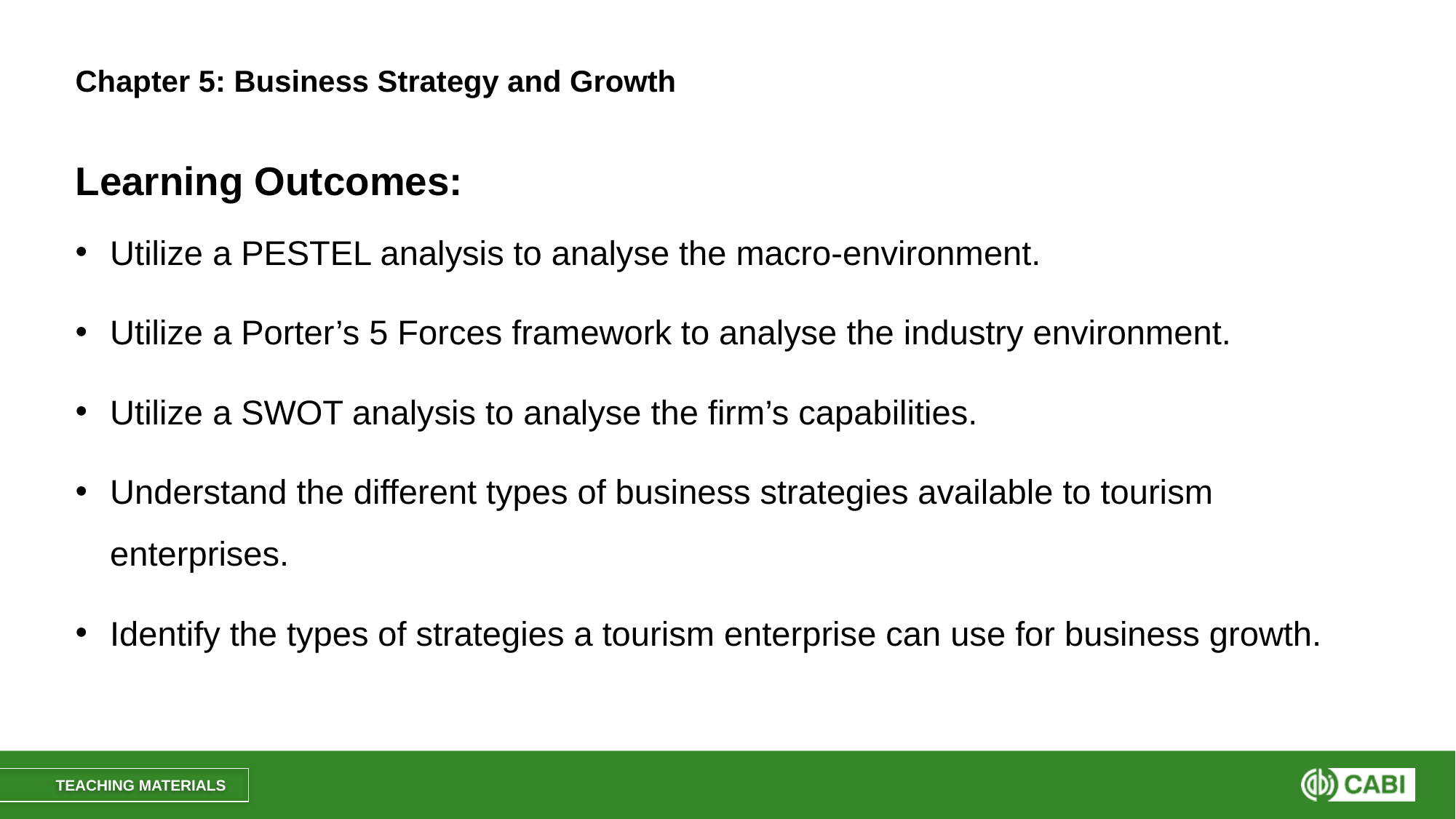

# Chapter 5: Business Strategy and Growth
Learning Outcomes:
Utilize a PESTEL analysis to analyse the macro-environment.
Utilize a Porter’s 5 Forces framework to analyse the industry environment.
Utilize a SWOT analysis to analyse the firm’s capabilities.
Understand the different types of business strategies available to tourism enterprises.
Identify the types of strategies a tourism enterprise can use for business growth.